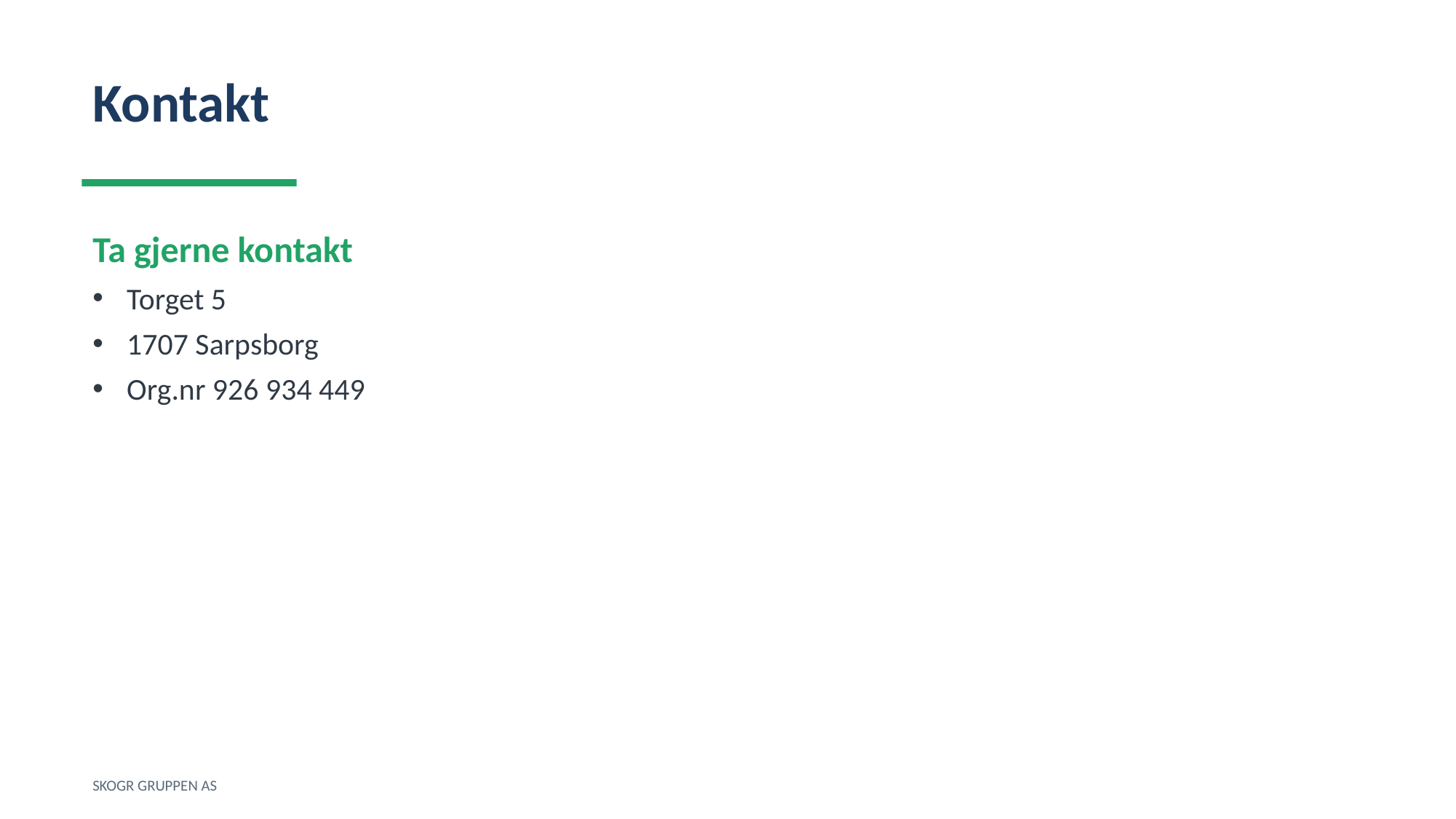

Kontakt

Ta gjerne kontakt
Torget 5
1707 Sarpsborg
Org.nr 926 934 449
SKOGR GRUPPEN AS